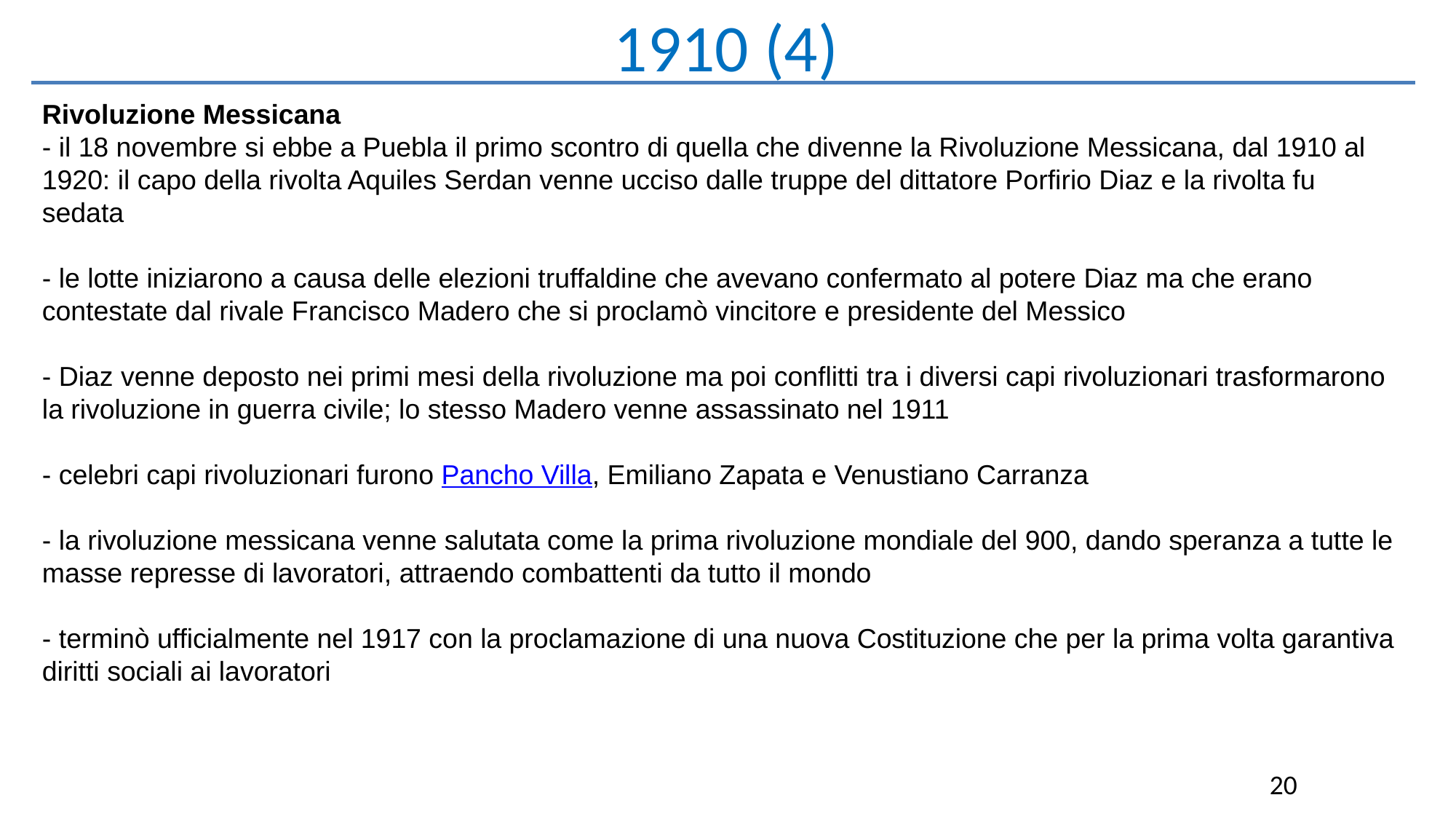

1910 (4)
Rivoluzione Messicana
- il 18 novembre si ebbe a Puebla il primo scontro di quella che divenne la Rivoluzione Messicana, dal 1910 al 1920: il capo della rivolta Aquiles Serdan venne ucciso dalle truppe del dittatore Porfirio Diaz e la rivolta fu sedata

- le lotte iniziarono a causa delle elezioni truffaldine che avevano confermato al potere Diaz ma che erano contestate dal rivale Francisco Madero che si proclamò vincitore e presidente del Messico

- Diaz venne deposto nei primi mesi della rivoluzione ma poi conflitti tra i diversi capi rivoluzionari trasformarono la rivoluzione in guerra civile; lo stesso Madero venne assassinato nel 1911

- celebri capi rivoluzionari furono Pancho Villa, Emiliano Zapata e Venustiano Carranza

- la rivoluzione messicana venne salutata come la prima rivoluzione mondiale del 900, dando speranza a tutte le masse represse di lavoratori, attraendo combattenti da tutto il mondo

- terminò ufficialmente nel 1917 con la proclamazione di una nuova Costituzione che per la prima volta garantiva diritti sociali ai lavoratori